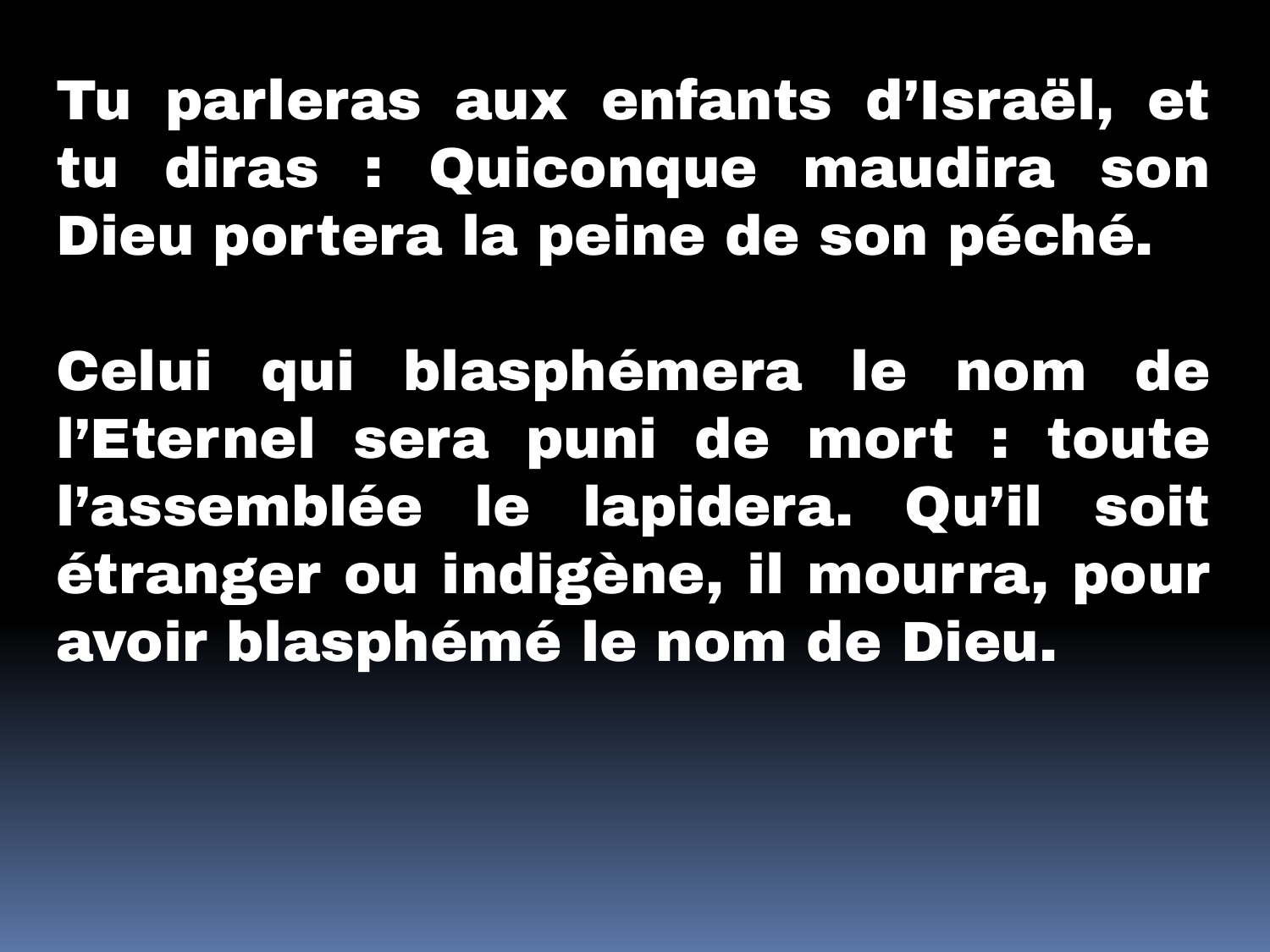

Tu parleras aux enfants d’Israël, et tu diras : Quiconque maudira son Dieu portera la peine de son péché.

Celui qui blasphémera le nom de l’Eternel sera puni de mort : toute l’assemblée le lapidera. Qu’il soit étranger ou indigène, il mourra, pour avoir blasphémé le nom de Dieu.